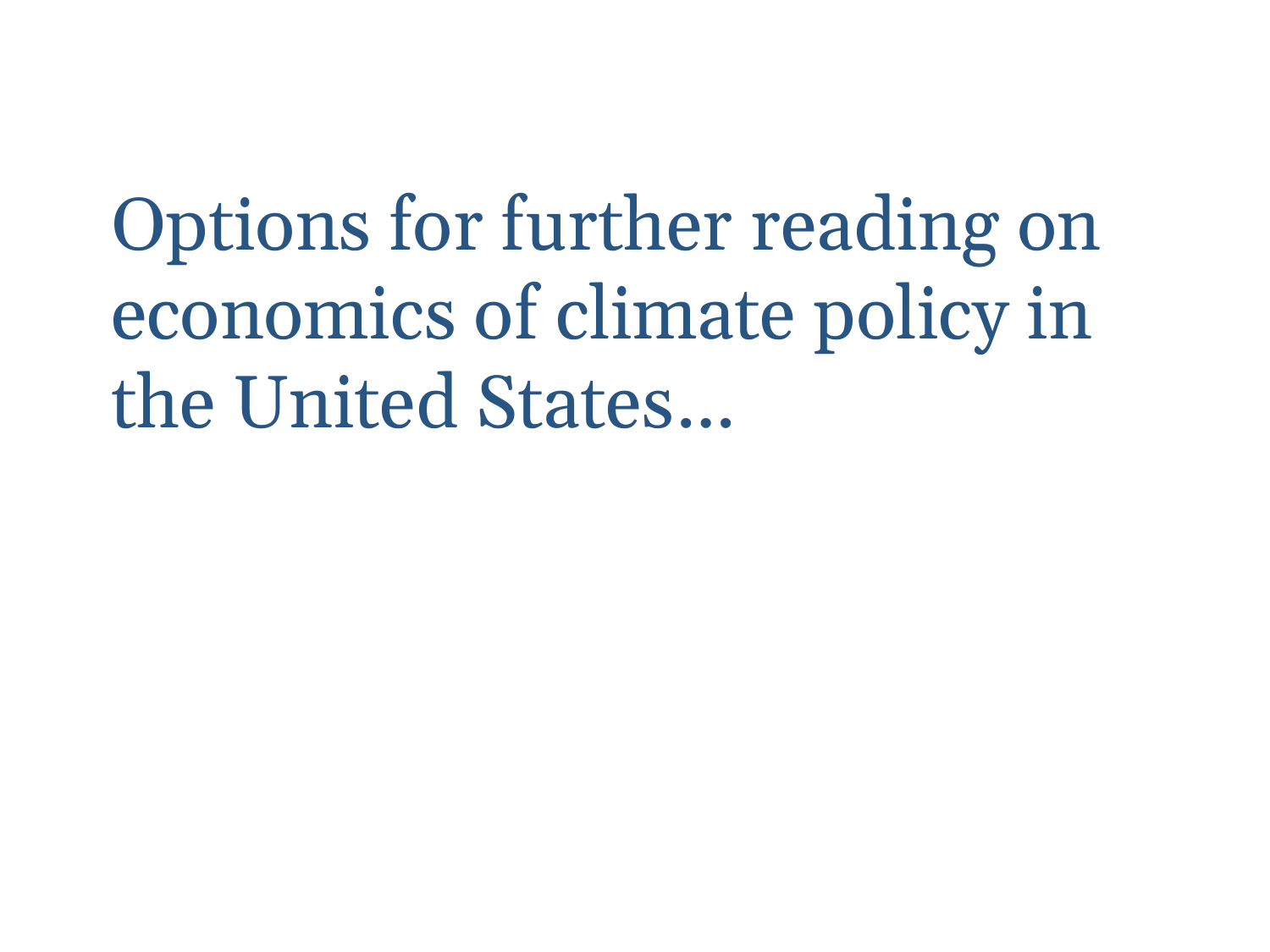

# Options for further reading on economics of climate policy in the United States…